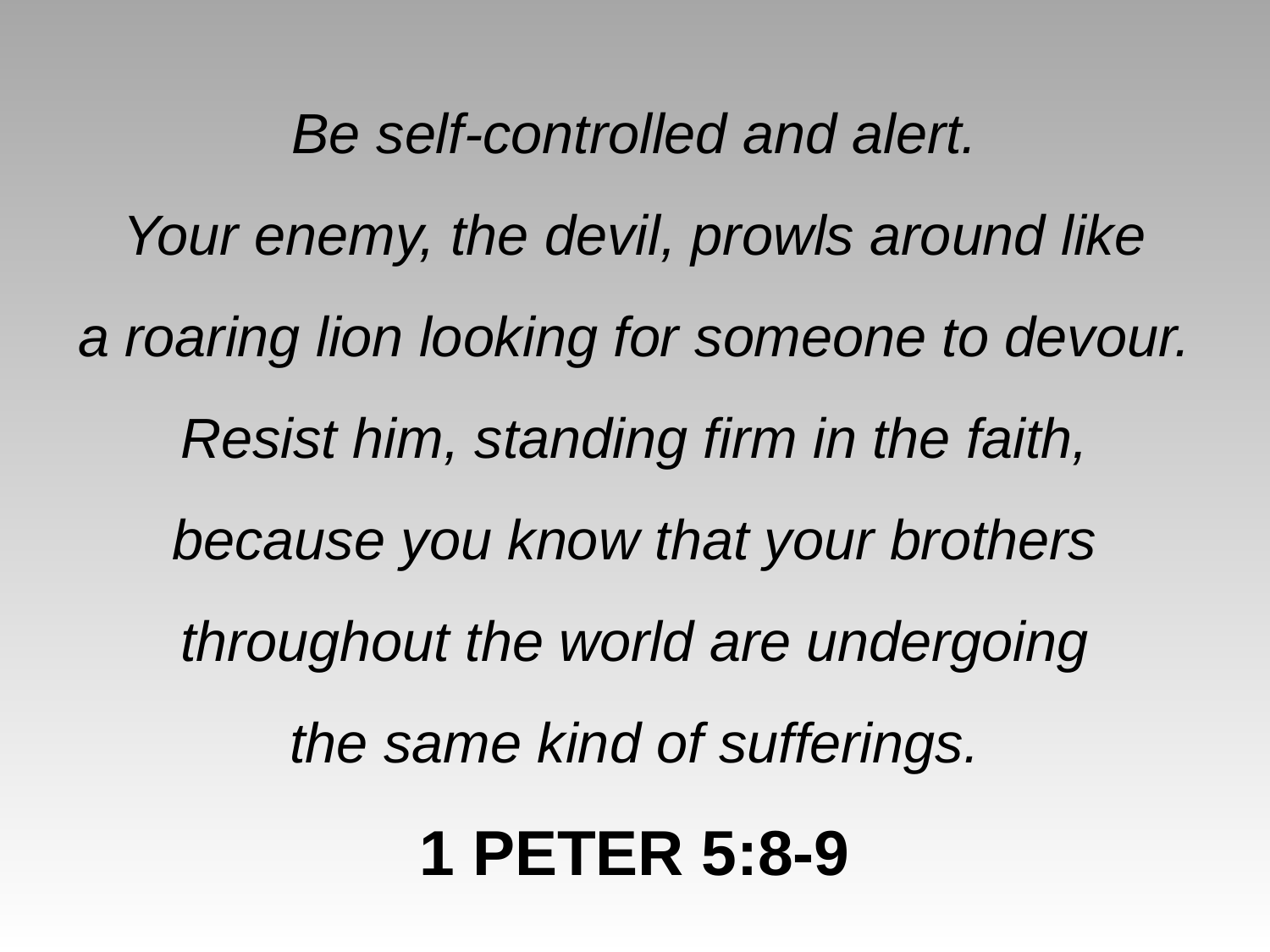

Be self-controlled and alert.
Your enemy, the devil, prowls around like
a roaring lion looking for someone to devour.
Resist him, standing firm in the faith,
because you know that your brothers
throughout the world are undergoing
the same kind of sufferings.
1 PETER 5:8-9